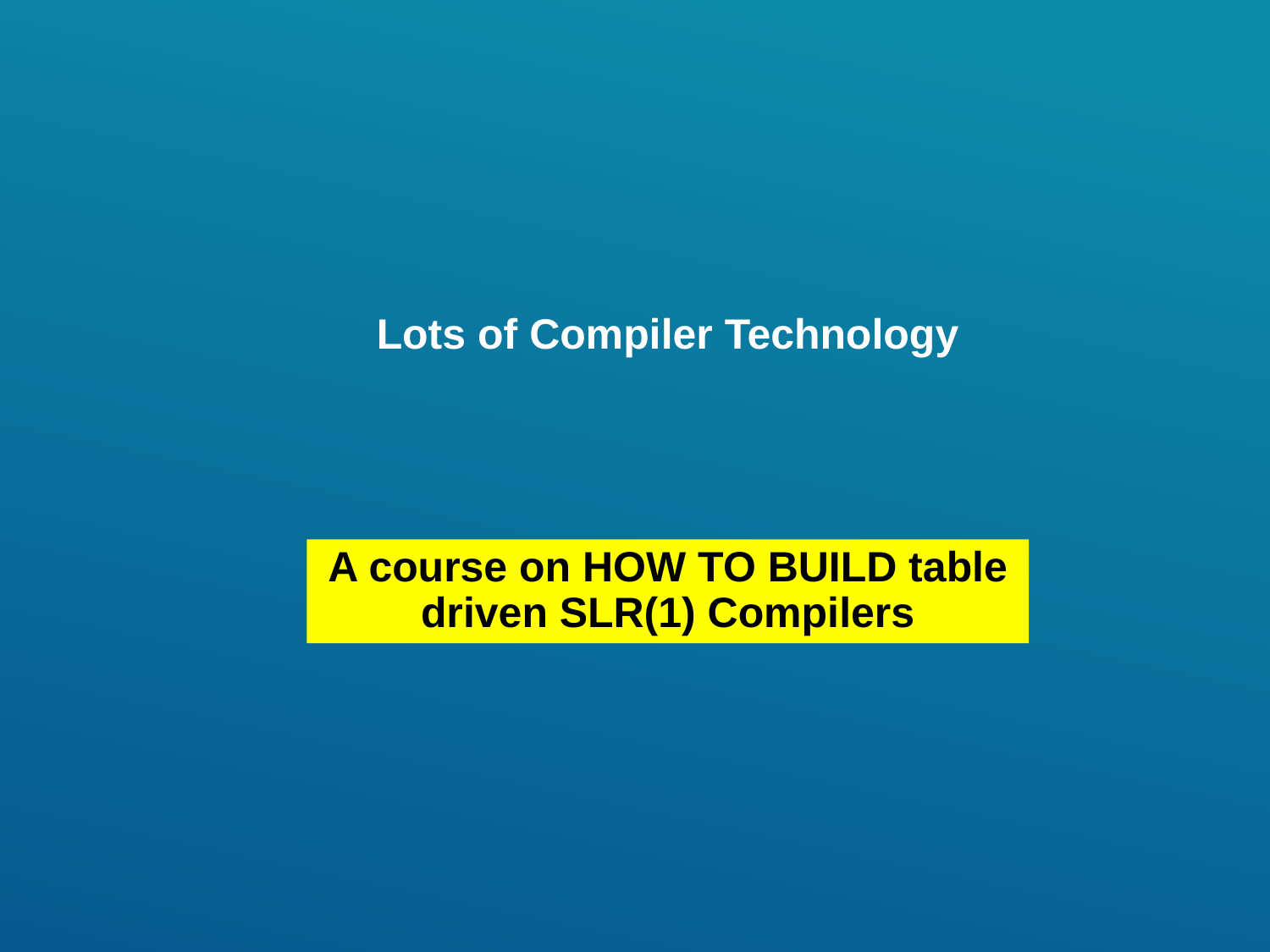

Lots of Compiler Technology
A course on HOW TO BUILD table driven SLR(1) Compilers